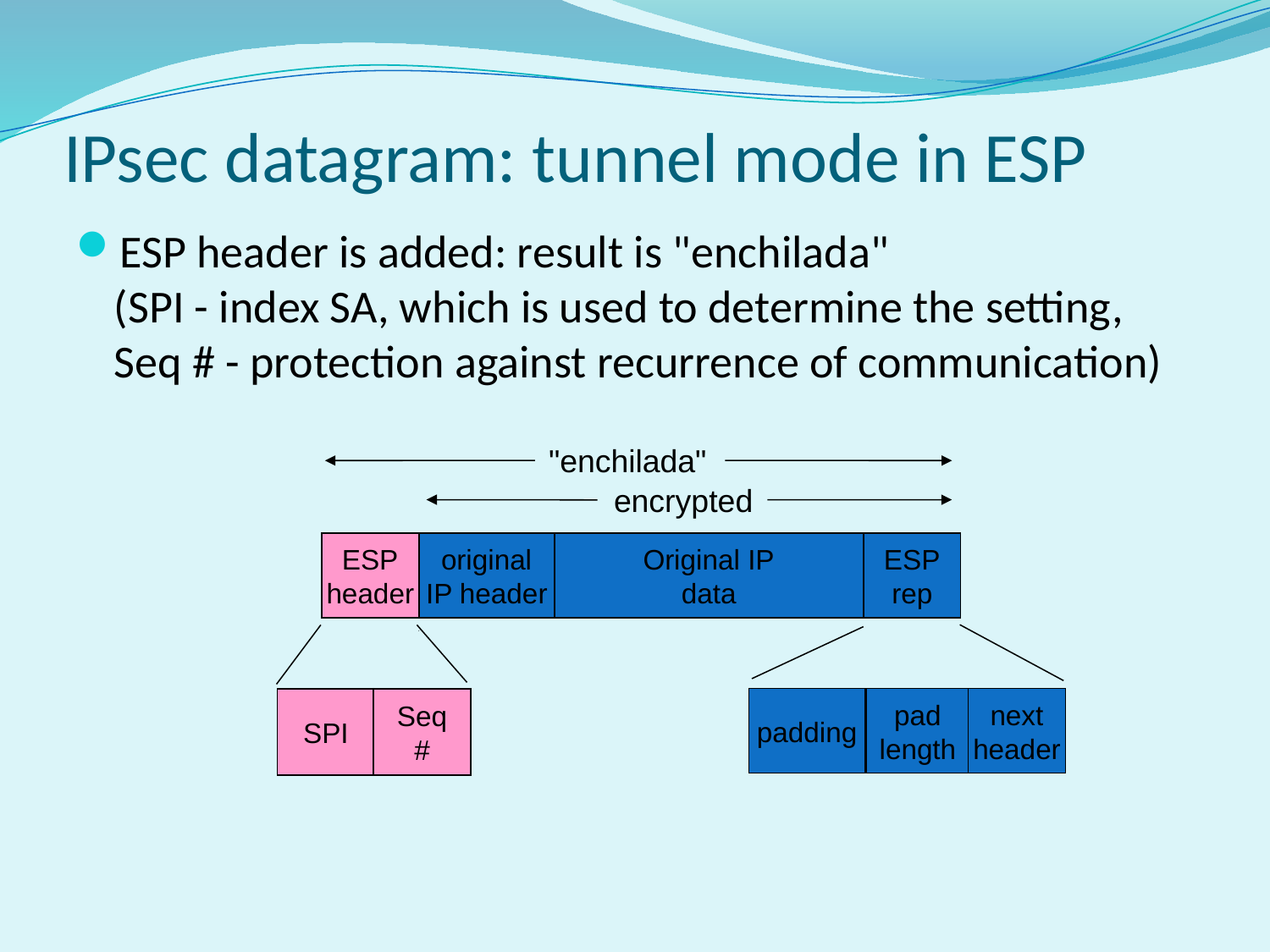

# IPsec datagram: tunnel mode in ESP
ESP header is added: result is "enchilada"
(SPI - index SA, which is used to determine the setting, Seq # - protection against recurrence of communication)
"enchilada"

encrypted

original
IP header
ESP
header

SPI
Seq
#
Original IP
data
ESP
rep

padding
pad
length
next
header